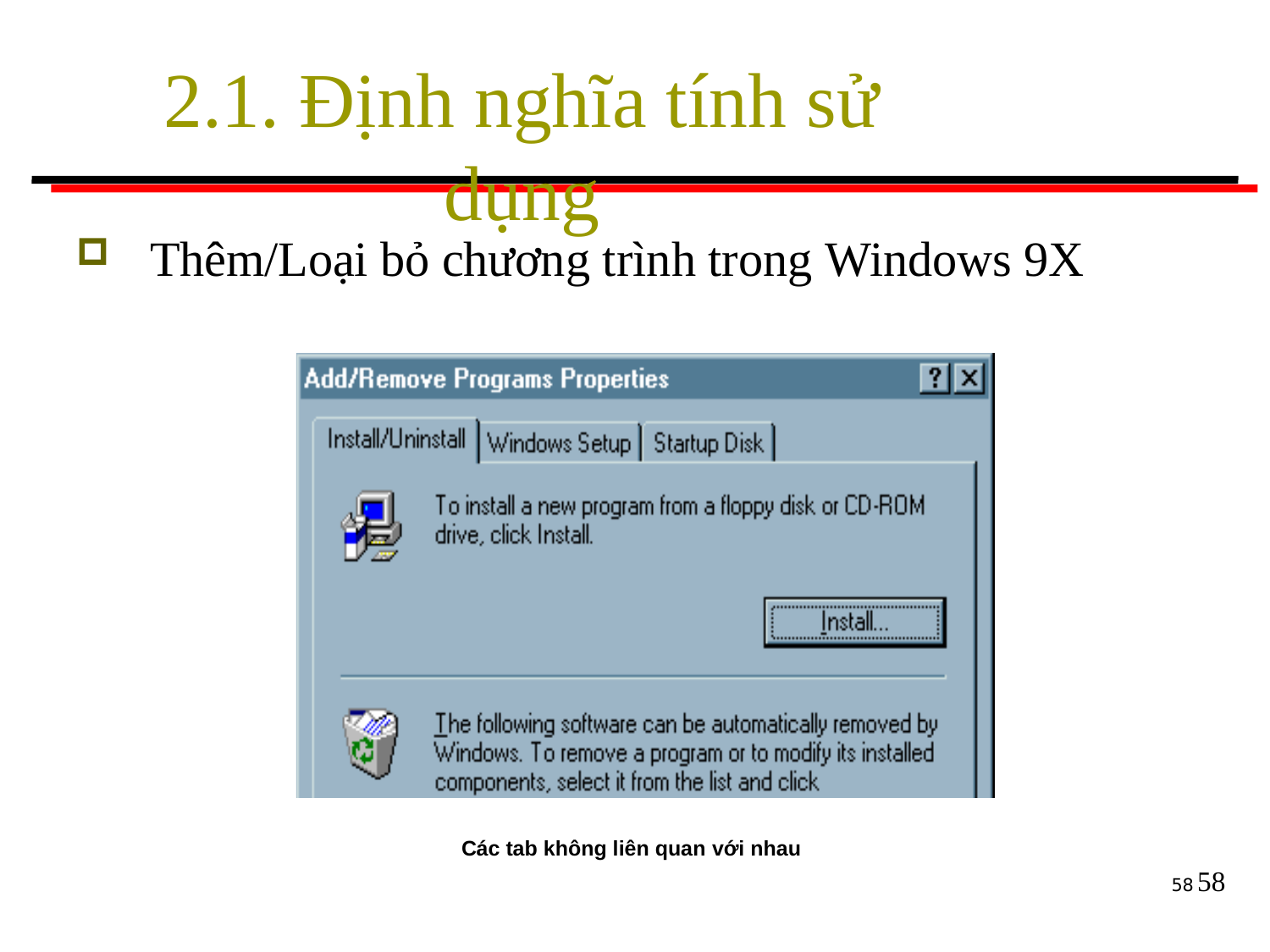

# 2.1. Định nghĩa tính sử dụng
Thêm/Loại bỏ chương trình trong Windows 9X

Các tab không liên quan với nhau
58
58